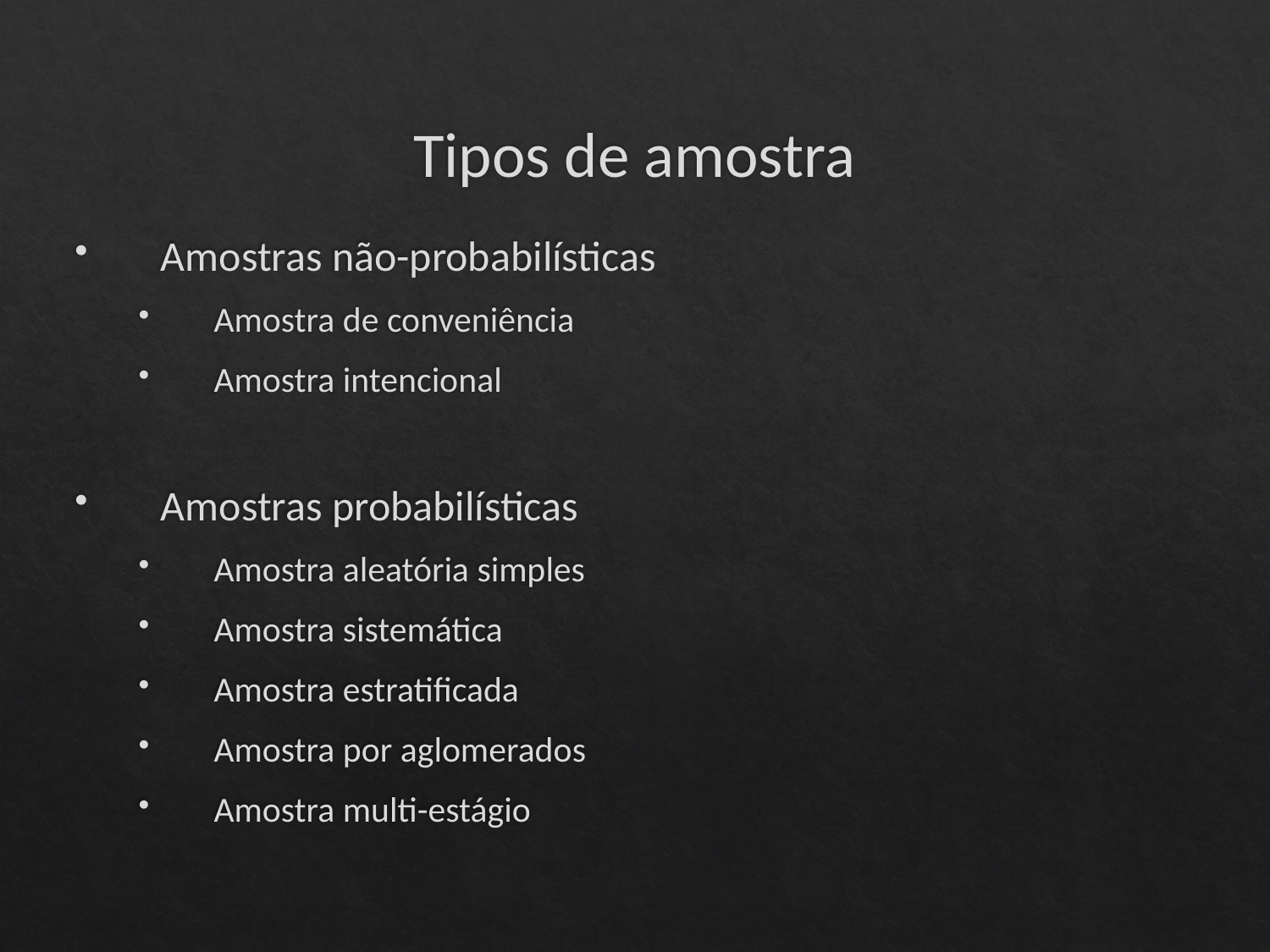

# Tipos de amostra
Amostras não-probabilísticas
Amostra de conveniência
Amostra intencional

Amostras probabilísticas
Amostra aleatória simples
Amostra sistemática
Amostra estratificada
Amostra por aglomerados
Amostra multi-estágio